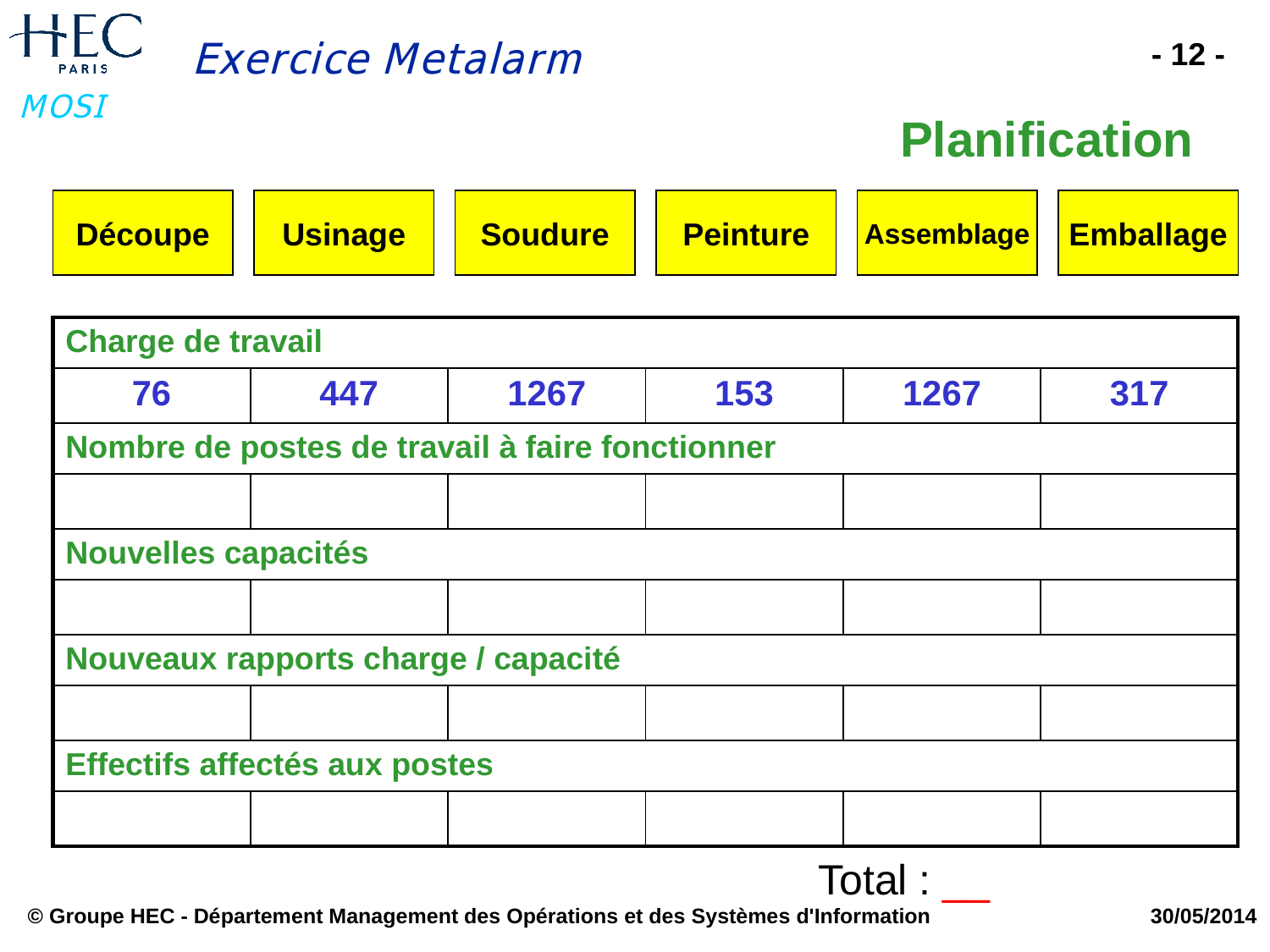

# Planification
Découpe
Usinage
Soudure
Peinture
Assemblage
Emballage
| Charge de travail |  |  |  |  |  |
| --- | --- | --- | --- | --- | --- |
| 76 | 447 | 1267 | 153 | 1267 | 317 |
| Nombre de postes de travail à faire fonctionner |  |  |  |  |  |
|  |  |  |  |  |  |
| Nouvelles capacités |  |  |  |  |  |
|  |  |  |  |  |  |
| Nouveaux rapports charge / capacité |  |  |  |  |  |
|  |  |  |  |  |  |
| Effectifs affectés aux postes |  |  |  |  |  |
|  |  |  |  |  |  |
Total : __
© Groupe HEC - Département Management des Opérations et des Systèmes d'Information
30/05/2014